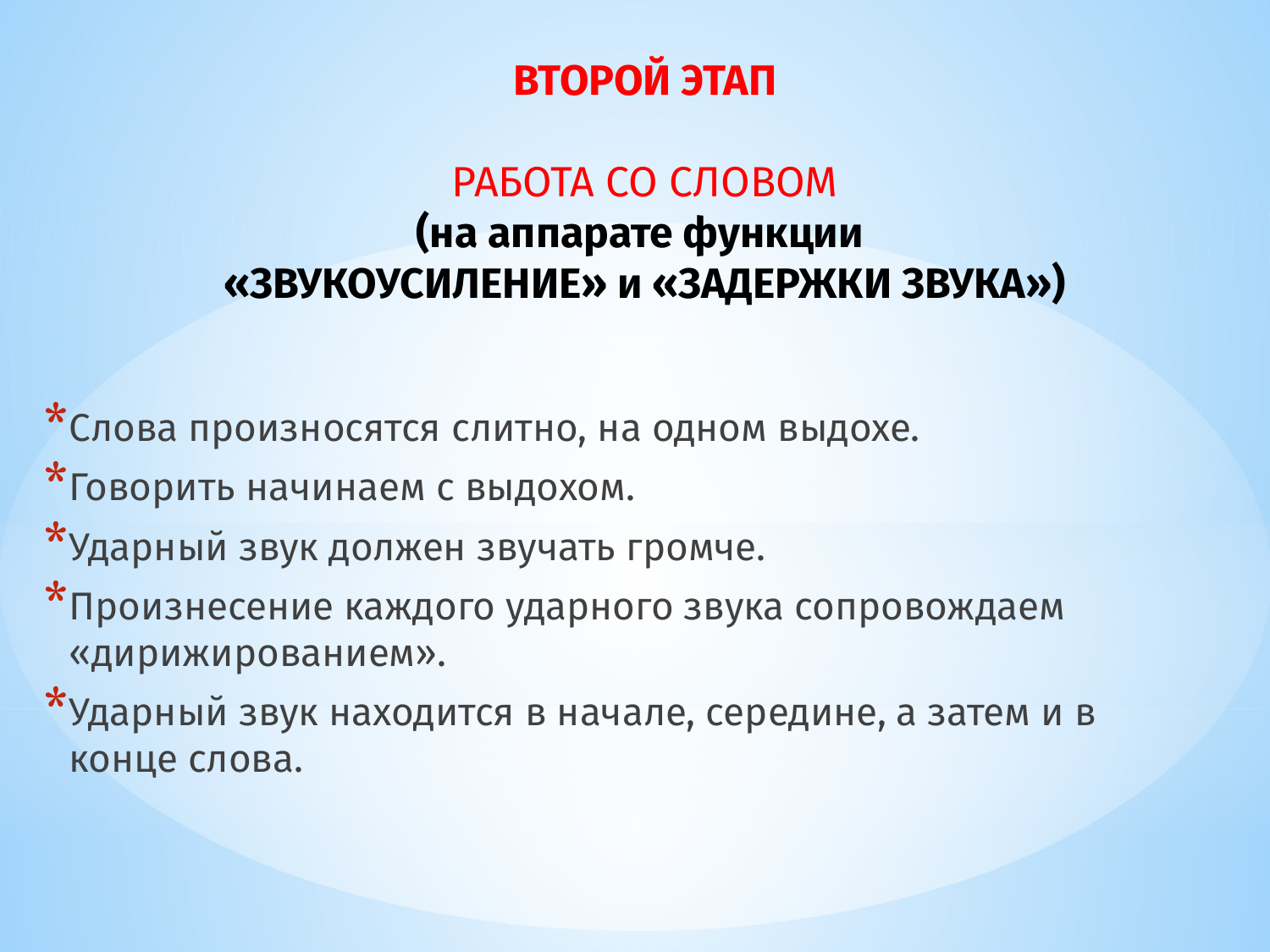

# ВТОРОЙ ЭТАП РАБОТА СО СЛОВОМ (на аппарате функции «ЗВУКОУСИЛЕНИЕ» и «ЗАДЕРЖКИ ЗВУКА»)
Слова произносятся слитно, на одном выдохе.
Говорить начинаем с выдохом.
Ударный звук должен звучать громче.
Произнесение каждого ударного звука сопровождаем «дирижированием».
Ударный звук находится в начале, середине, а затем и в конце слова.